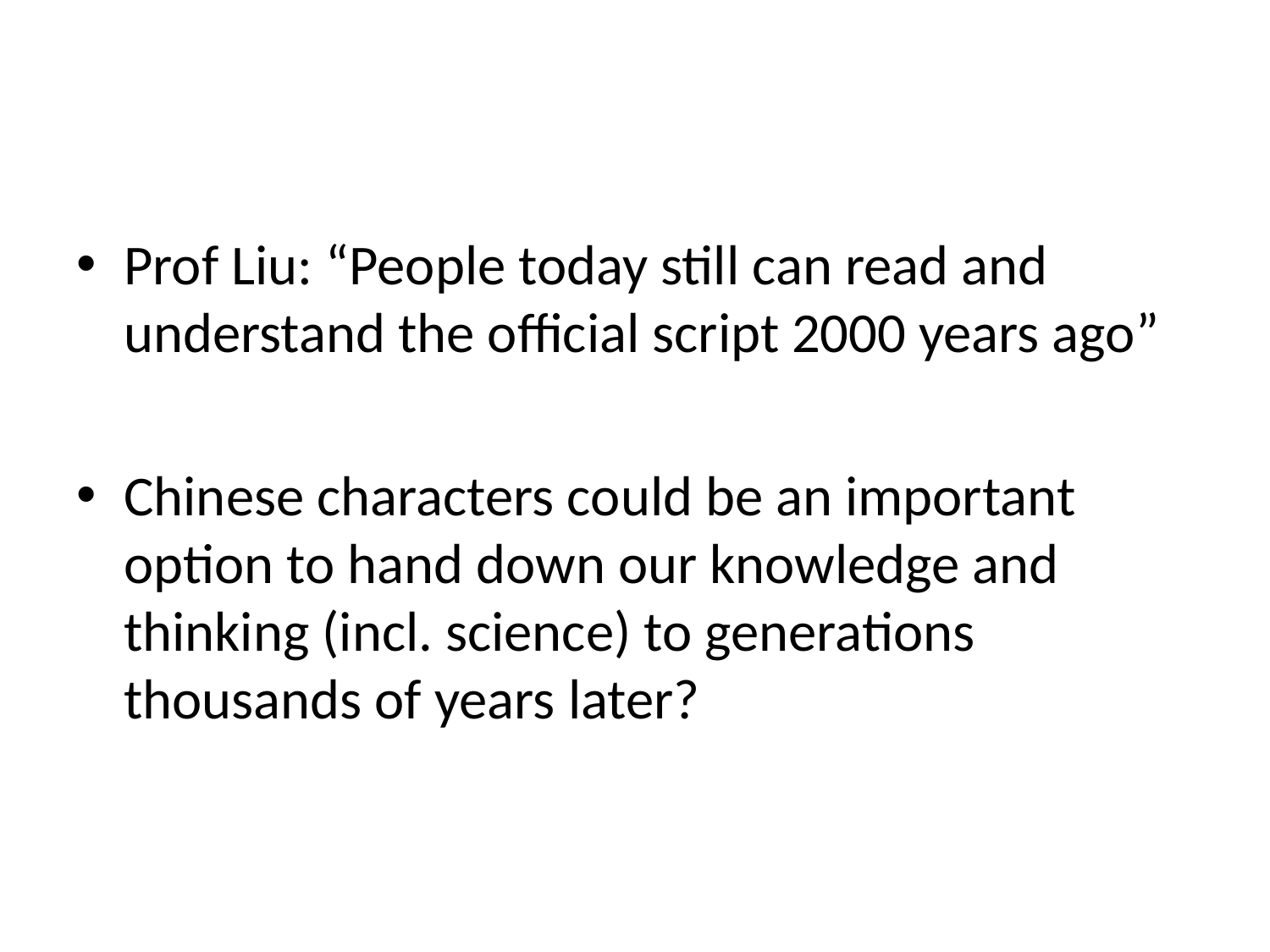

#
Prof Liu: “People today still can read and understand the official script 2000 years ago”

Chinese characters could be an important option to hand down our knowledge and thinking (incl. science) to generations thousands of years later?